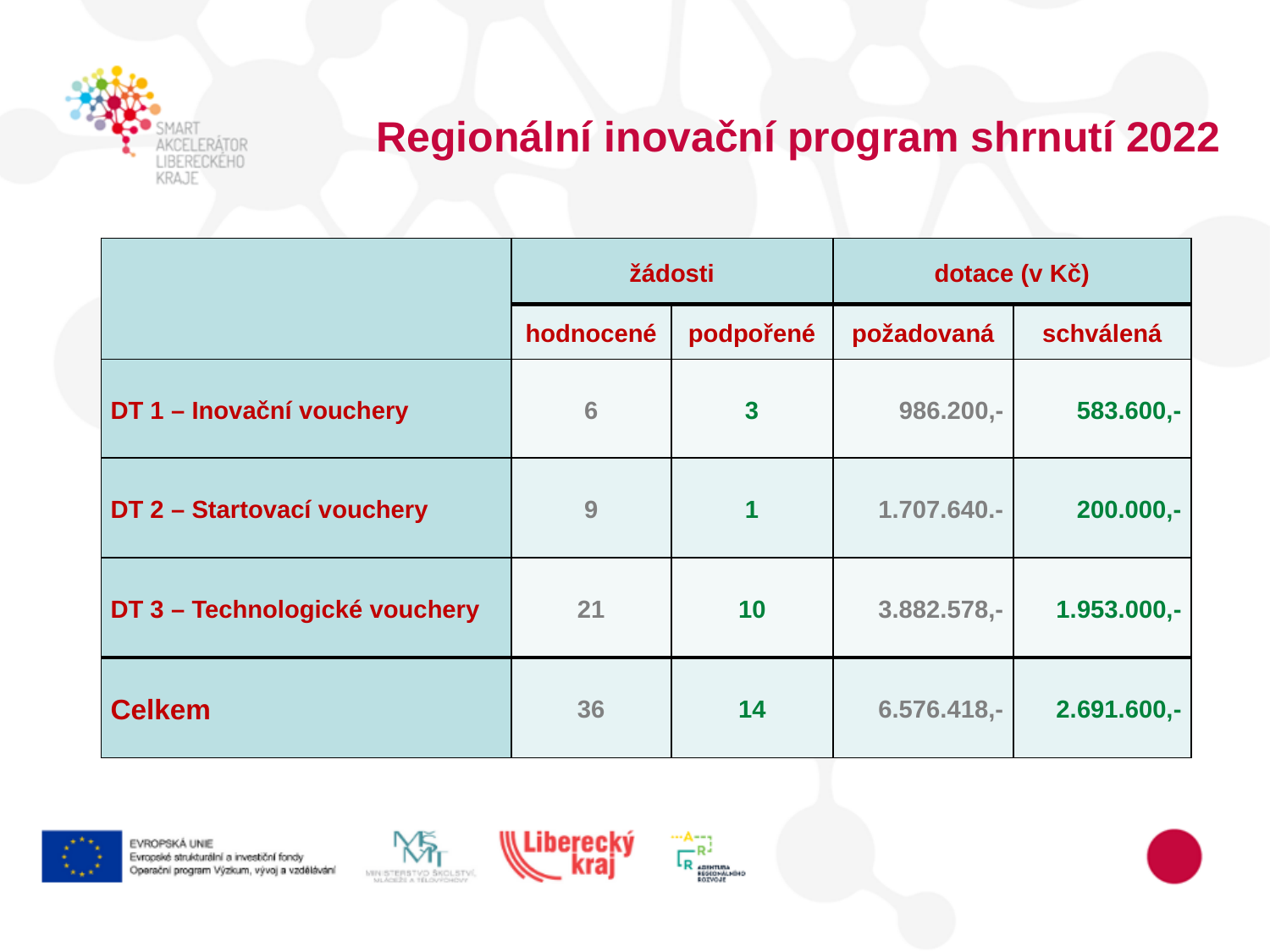

# Regionální inovační program shrnutí 2022
|  | žádosti |  | dotace (v Kč) |  |
| --- | --- | --- | --- | --- |
|  | hodnocené | podpořené | požadovaná | schválená |
| DT 1 – Inovační vouchery | 6 | 3 | 986.200,- | 583.600,- |
| DT 2 – Startovací vouchery | 9 | 1 | 1.707.640.- | 200.000,- |
| DT 3 – Technologické vouchery | 21 | 10 | 3.882.578,- | 1.953.000,- |
| Celkem | 36 | 14 | 6.576.418,- | 2.691.600,- |